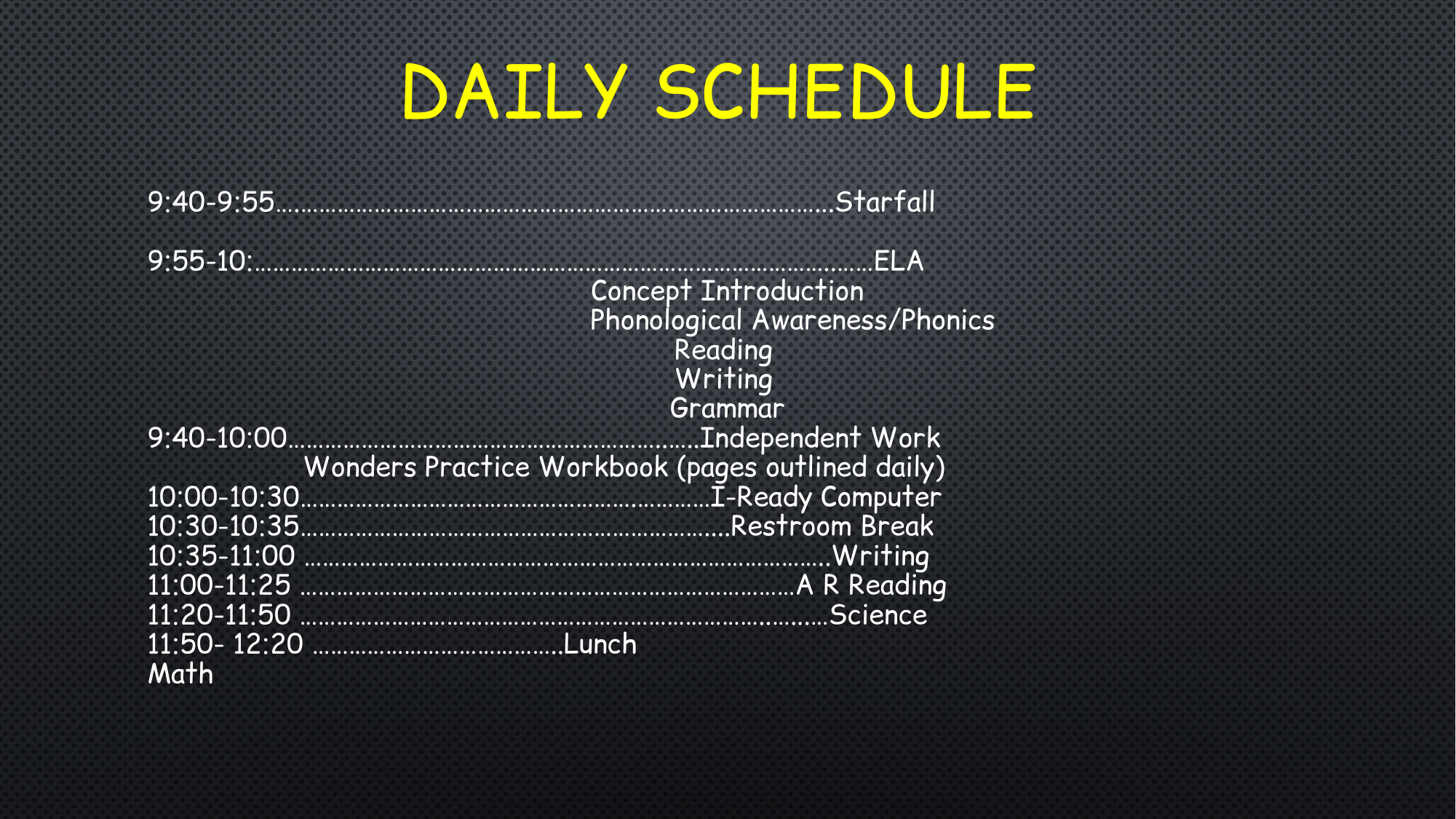

# Daily Schedule
9:40-9:55….…………………………………………………………………………...Starfall

9:55-10:…………………………………………………………………………………..……ELA
Concept Introduction
                Phonological Awareness/Phonics
Reading
Writing
Grammar
9:40-10:00……………………………………………………..…..Independent Work
                   Wonders Practice Workbook (pages outlined daily)
10:00-10:30……………………………………………….…………I-Ready Computer
10:30-10:35…………………………………………………………....Restroom Break
10:35-11:00 …………………………………………………………………………..Writing
11:00-11:25 ………………………………………………………………………A R Reading
11:20-11:50 …………………………………………………………………..…...…Science
11:50- 12:20 …………………………………..Lunch
Math